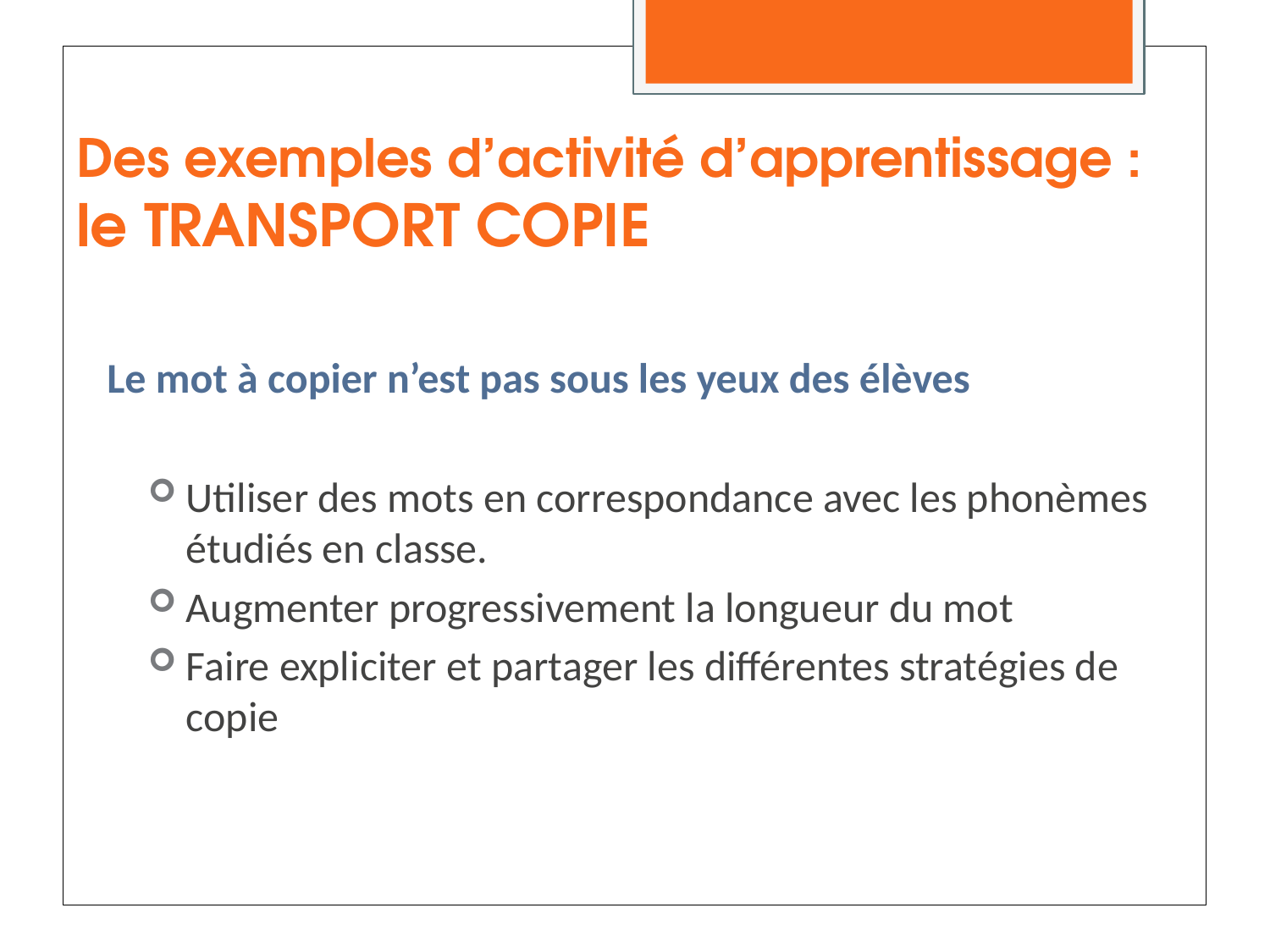

# Des exemples d’activité d’apprentissage : le TRANSPORT COPIE

Le mot à copier n’est pas sous les yeux des élèves

Utiliser des mots en correspondance avec les phonèmes étudiés en classe.
Augmenter progressivement la longueur du mot
Faire expliciter et partager les différentes stratégies de copie